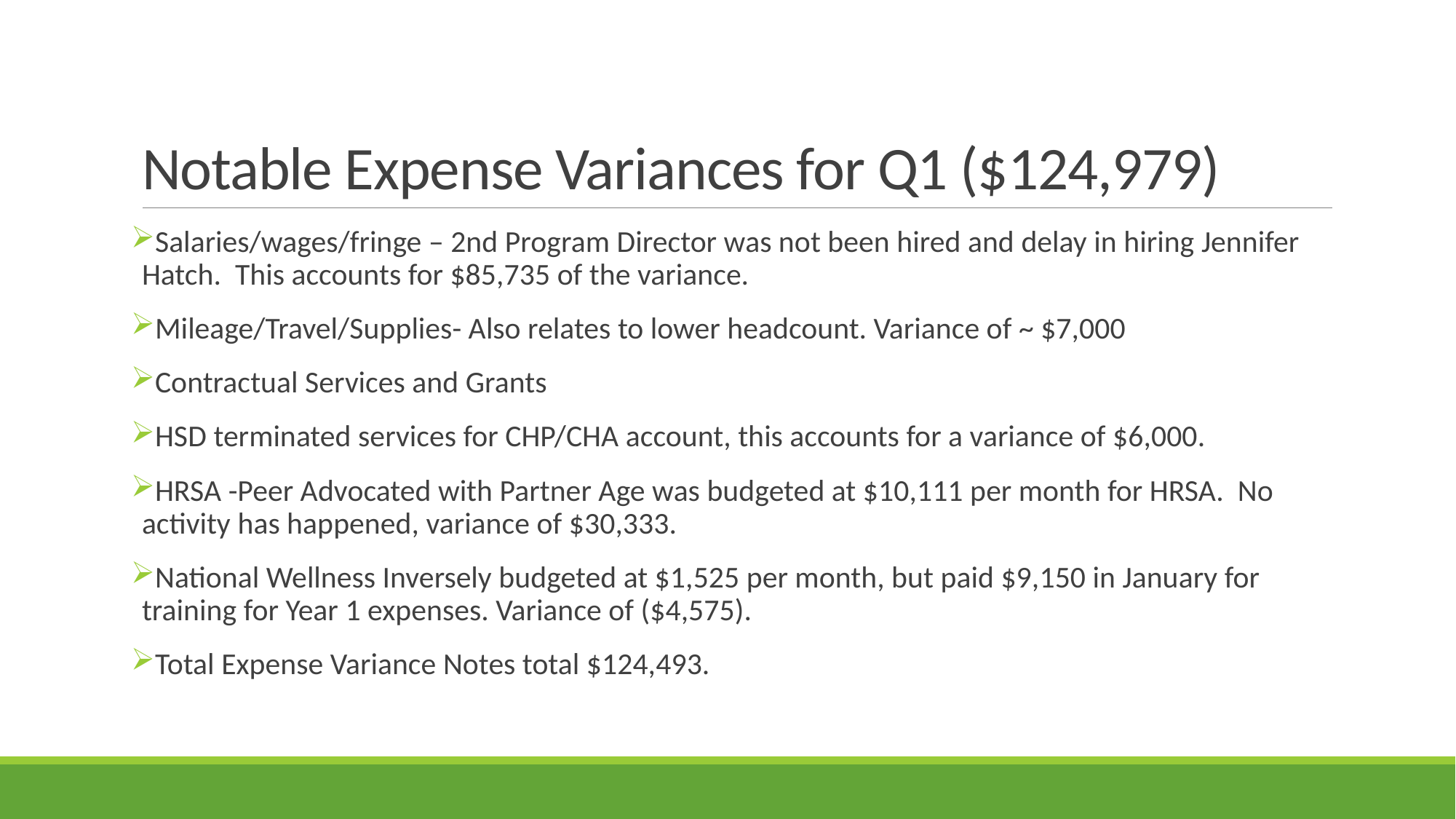

# Notable Expense Variances for Q1 ($124,979)
Salaries/wages/fringe – 2nd Program Director was not been hired and delay in hiring Jennifer Hatch.  This accounts for $85,735 of the variance.
Mileage/Travel/Supplies- Also relates to lower headcount. Variance of ~ $7,000
Contractual Services and Grants
HSD terminated services for CHP/CHA account, this accounts for a variance of $6,000.
HRSA -Peer Advocated with Partner Age was budgeted at $10,111 per month for HRSA.  No activity has happened, variance of $30,333.
National Wellness Inversely budgeted at $1,525 per month, but paid $9,150 in January for training for Year 1 expenses. Variance of ($4,575).
Total Expense Variance Notes total $124,493.